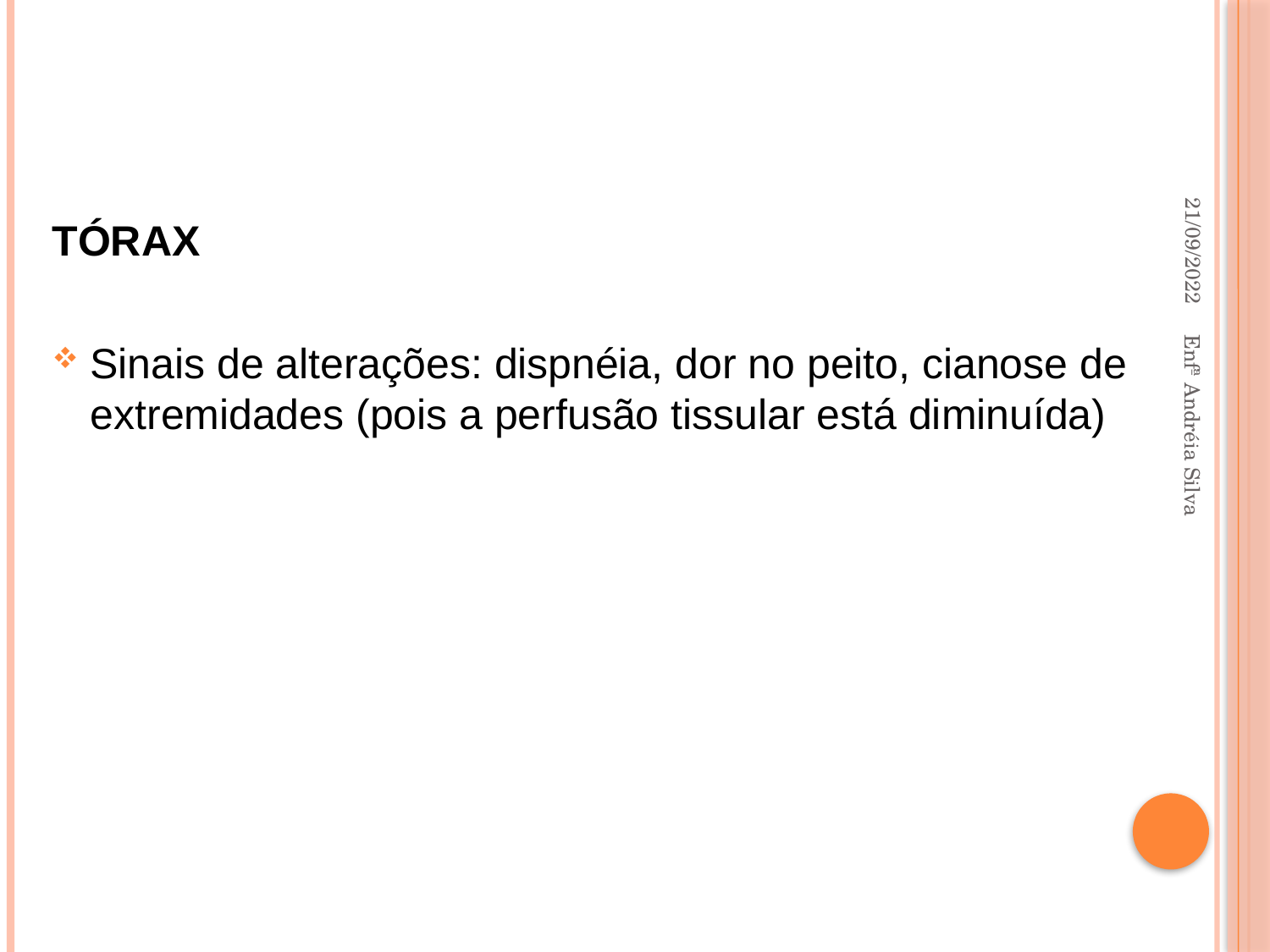

TÓRAX

Sinais de alterações: dispnéia, dor no peito, cianose de extremidades (pois a perfusão tissular está diminuída)

21/09/2022
Enfª Andréia Silva